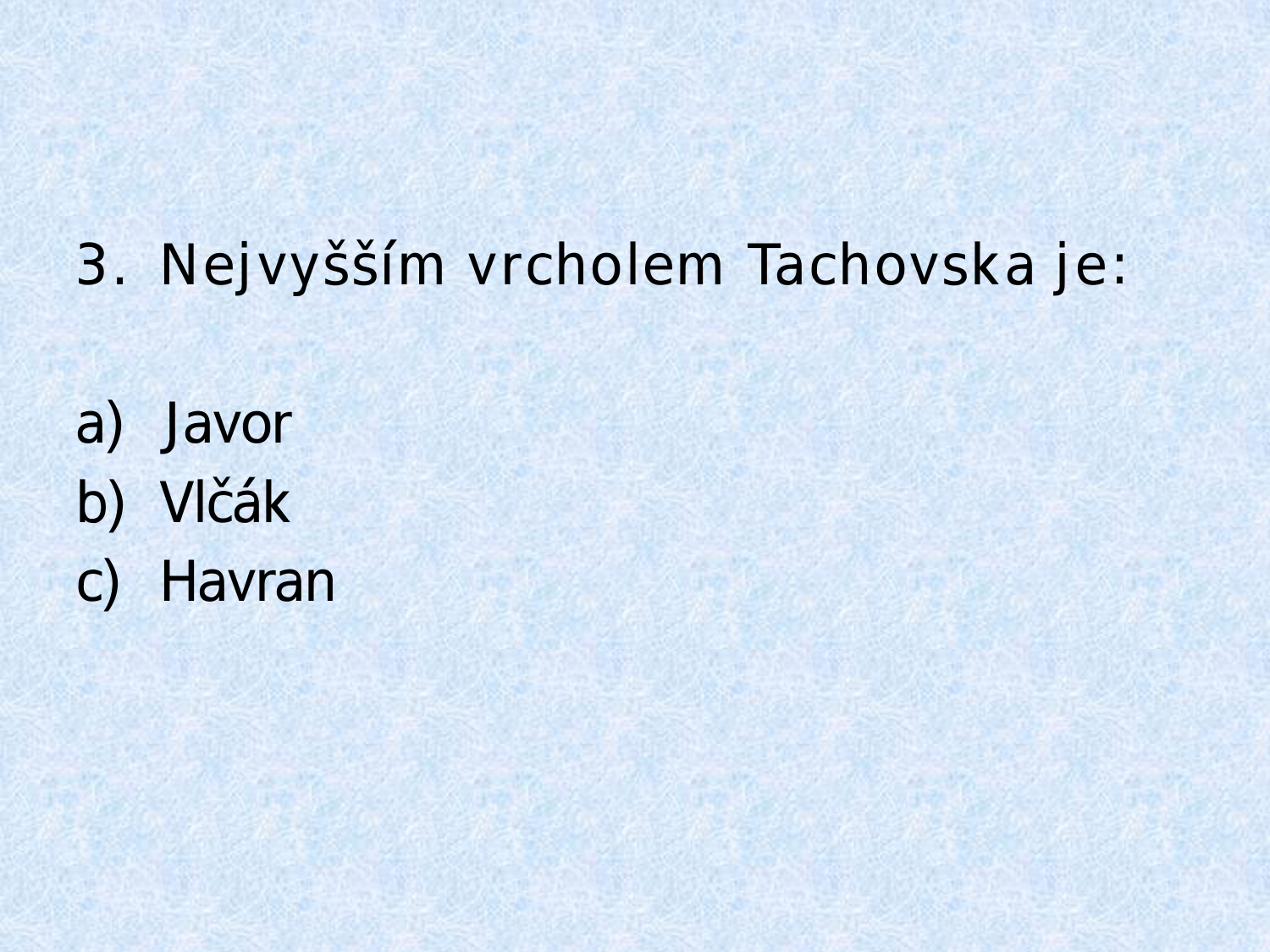

Nejvyšším vrcholem Tachovska je:

Javor
Vlčák
Havran